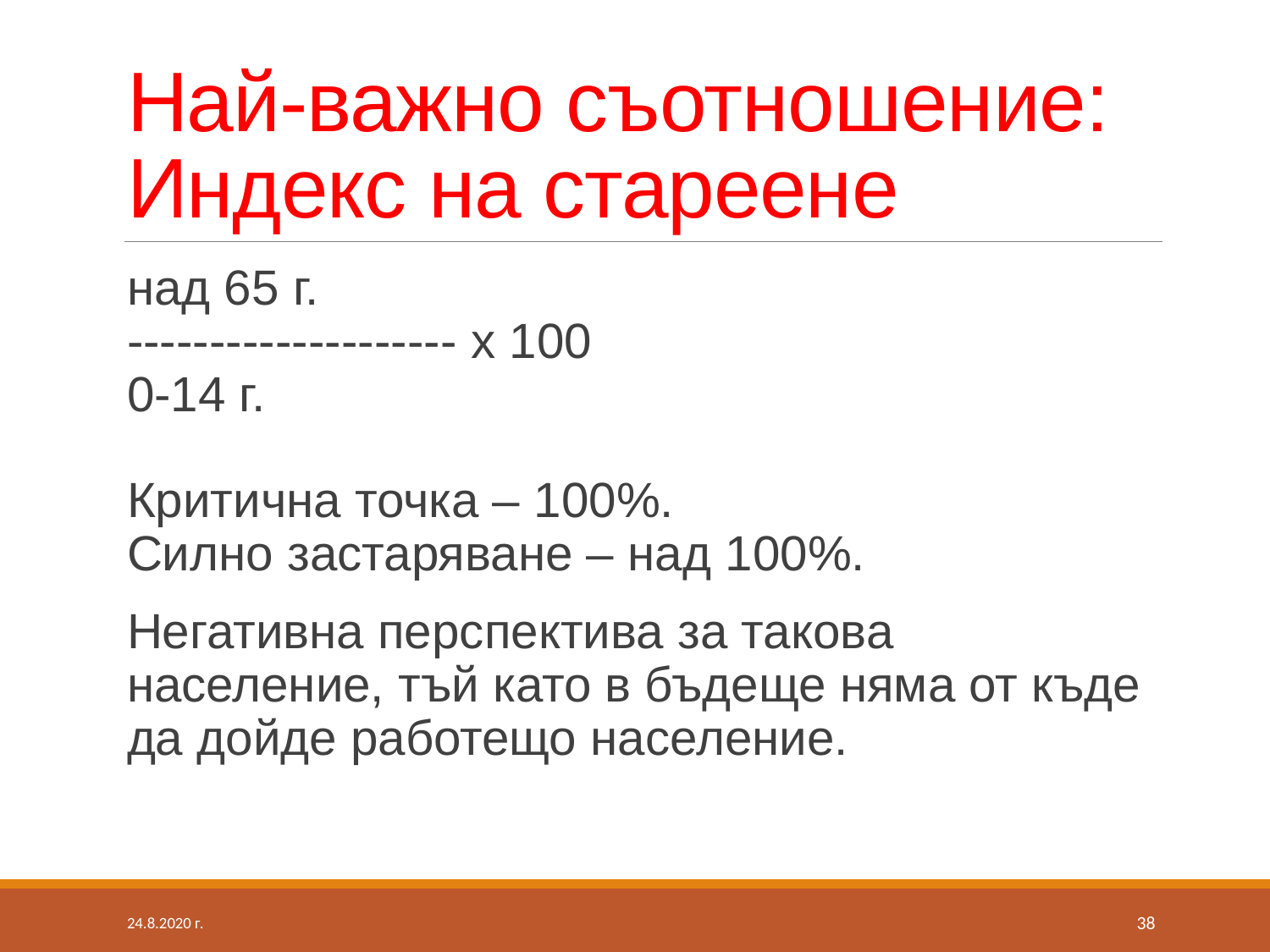

# Най-важно съотношение: Индекс на стареене
над 65 г.
-------------------- х 100
0-14 г.
Критична точка – 100%.
Силно застаряване – над 100%.
Негативна перспектива за такова население, тъй като в бъдеще няма от къде да дойде работещо население.
24.8.2020 г.
38